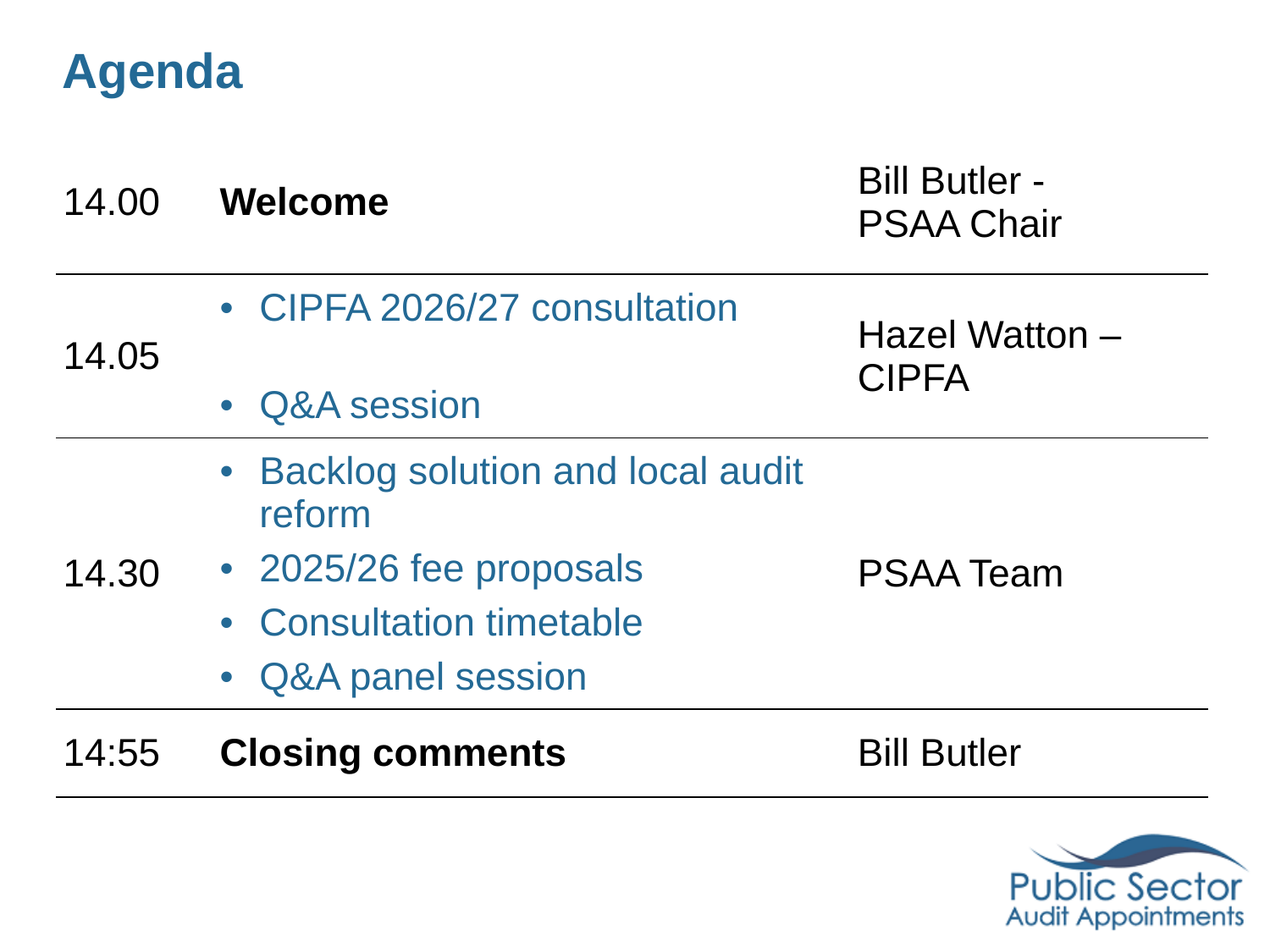

# Agenda
| 14.00 | Welcome | Bill Butler - PSAA Chair |
| --- | --- | --- |
| 14.05 | CIPFA 2026/27 consultation Q&A session | Hazel Watton – CIPFA |
| 14.30 | Backlog solution and local audit reform 2025/26 fee proposals Consultation timetable Q&A panel session | PSAA Team |
| 14:55 | Closing comments | Bill Butler |